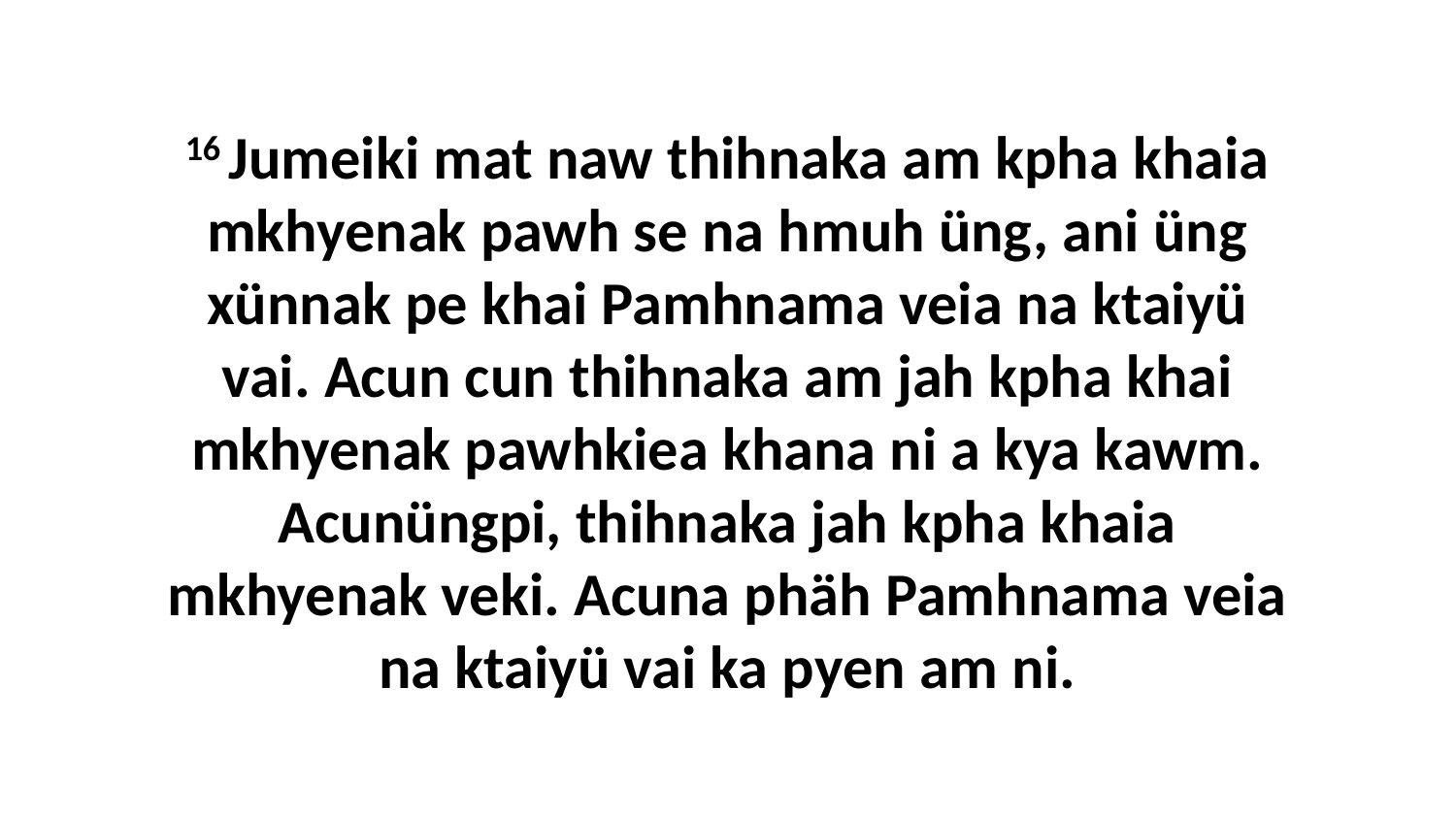

16 Jumeiki mat naw thihnaka am kpha khaia mkhyenak pawh se na hmuh üng, ani üng xünnak pe khai Pamhnama veia na ktaiyü vai. Acun cun thihnaka am jah kpha khai mkhyenak pawhkiea khana ni a kya kawm. Acunüngpi, thihnaka jah kpha khaia mkhyenak veki. Acuna phäh Pamhnama veia na ktaiyü vai ka pyen am ni.